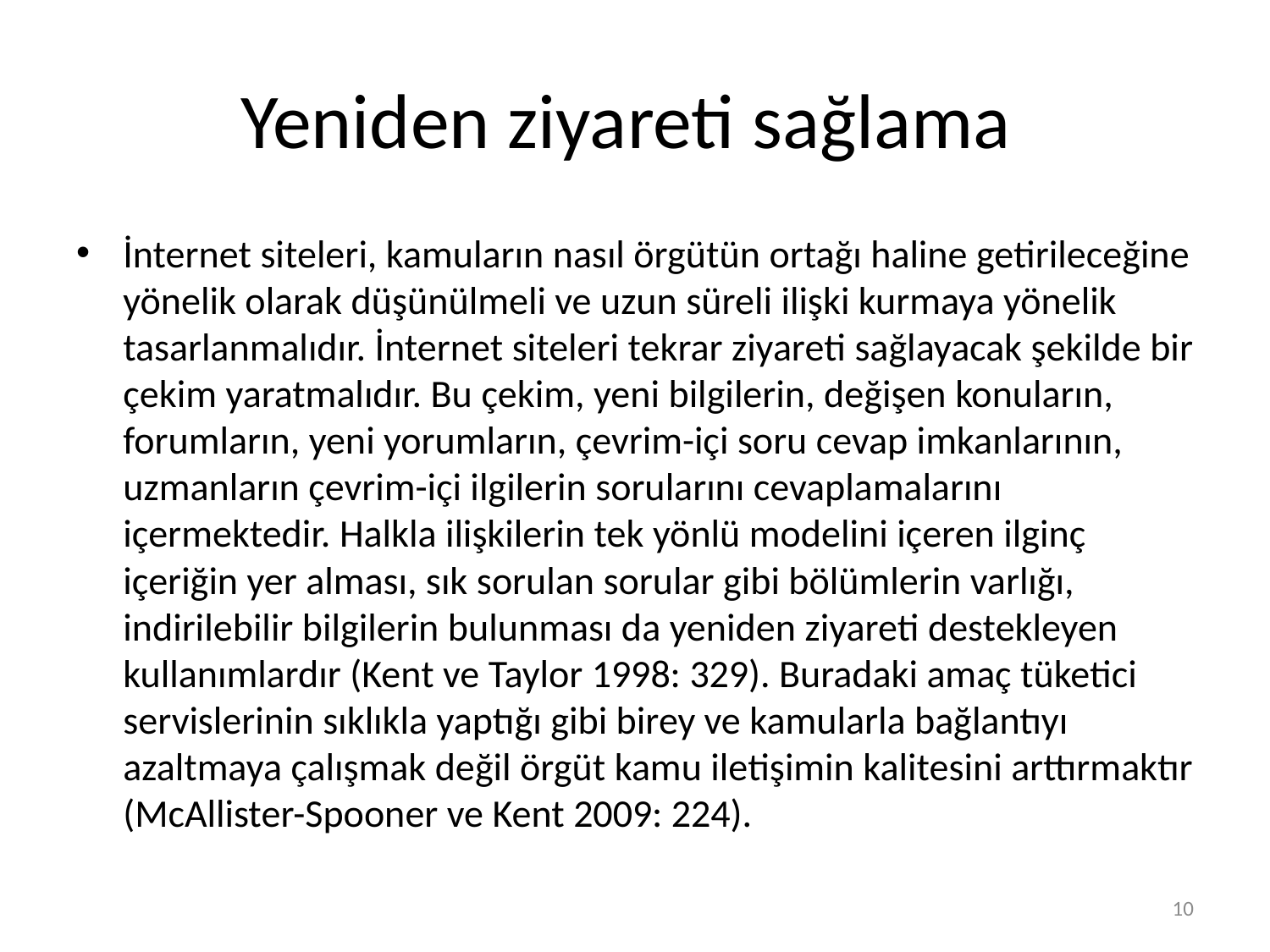

# Yeniden ziyareti sağlama
İnternet siteleri, kamuların nasıl örgütün ortağı haline getirileceğine yönelik olarak düşünülmeli ve uzun süreli ilişki kurmaya yönelik tasarlanmalıdır. İnternet siteleri tekrar ziyareti sağlayacak şekilde bir çekim yaratmalıdır. Bu çekim, yeni bilgilerin, değişen konuların, forumların, yeni yorumların, çevrim-içi soru cevap imkanlarının, uzmanların çevrim-içi ilgilerin sorularını cevaplamalarını içermektedir. Halkla ilişkilerin tek yönlü modelini içeren ilginç içeriğin yer alması, sık sorulan sorular gibi bölümlerin varlığı, indirilebilir bilgilerin bulunması da yeniden ziyareti destekleyen kullanımlardır (Kent ve Taylor 1998: 329). Buradaki amaç tüketici servislerinin sıklıkla yaptığı gibi birey ve kamularla bağlantıyı azaltmaya çalışmak değil örgüt kamu iletişimin kalitesini arttırmaktır (McAllister-Spooner ve Kent 2009: 224).
10